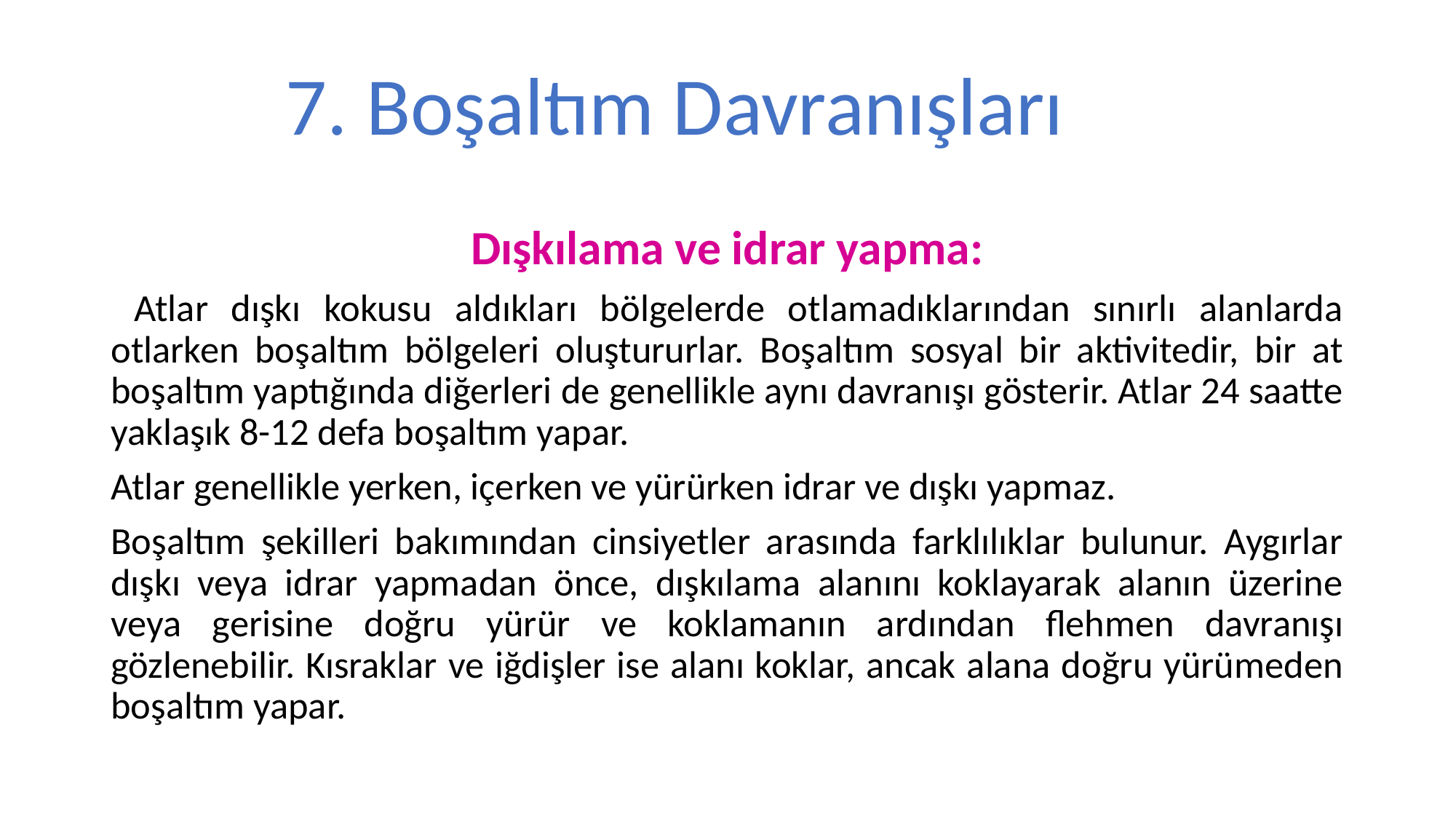

7. Boşaltım Davranışları
Dışkılama ve idrar yapma:
 Atlar dışkı kokusu aldıkları bölgelerde otlamadıklarından sınırlı alanlarda otlarken boşaltım bölgeleri oluştururlar. Boşaltım sosyal bir aktivitedir, bir at boşaltım yaptığında diğerleri de genellikle aynı davranışı gösterir. Atlar 24 saatte yaklaşık 8-12 defa boşaltım yapar.
Atlar genellikle yerken, içerken ve yürürken idrar ve dışkı yapmaz.
Boşaltım şekilleri bakımından cinsiyetler arasında farklılıklar bulunur. Aygırlar dışkı veya idrar yapmadan önce, dışkılama alanını koklayarak alanın üzerine veya gerisine doğru yürür ve koklamanın ardından flehmen davranışı gözlenebilir. Kısraklar ve iğdişler ise alanı koklar, ancak alana doğru yürümeden boşaltım yapar.